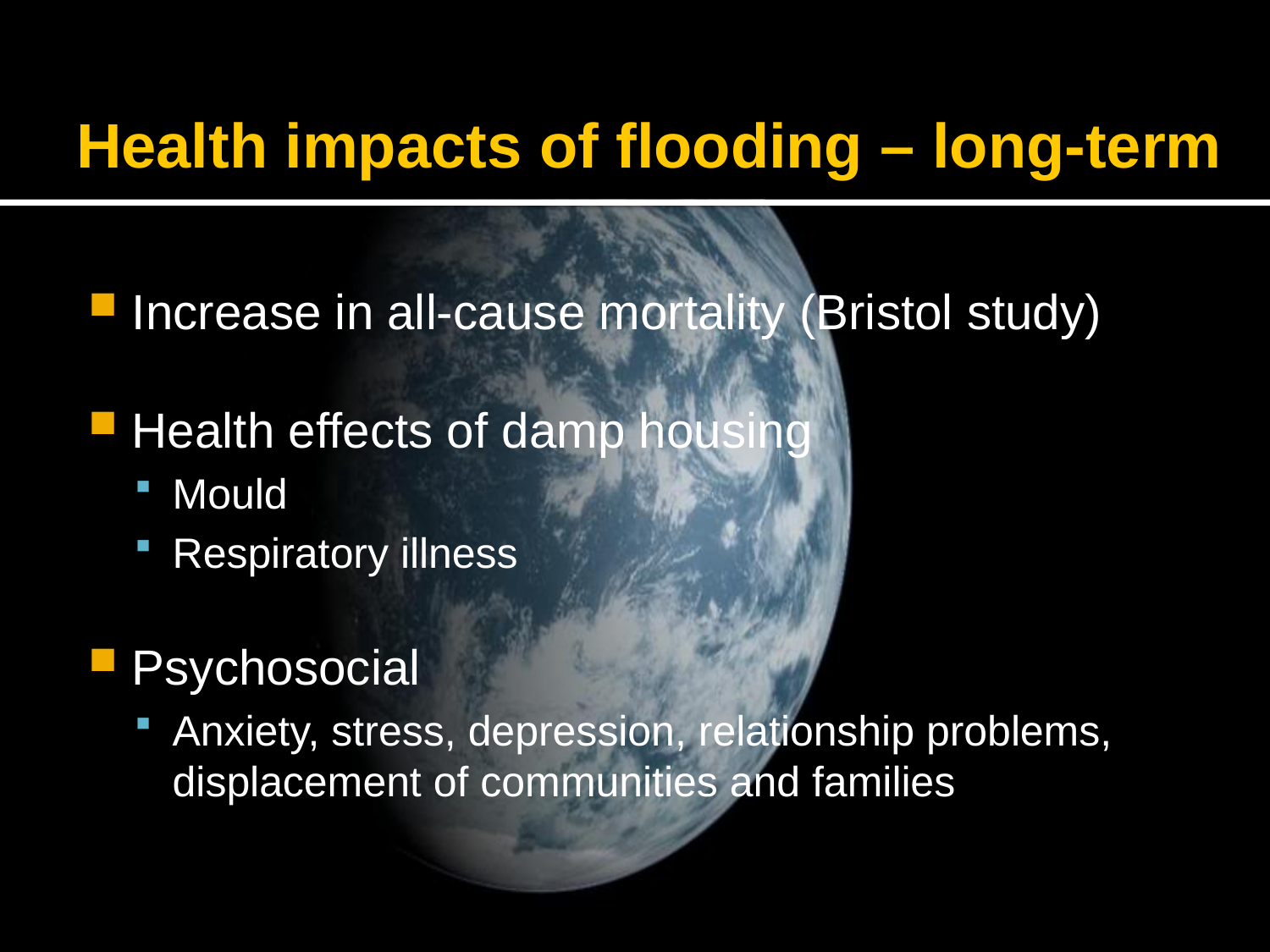

# Health impacts of flooding – long-term
Increase in all-cause mortality (Bristol study)

Health effects of damp housing
Mould
Respiratory illness

Psychosocial
Anxiety, stress, depression, relationship problems, displacement of communities and families